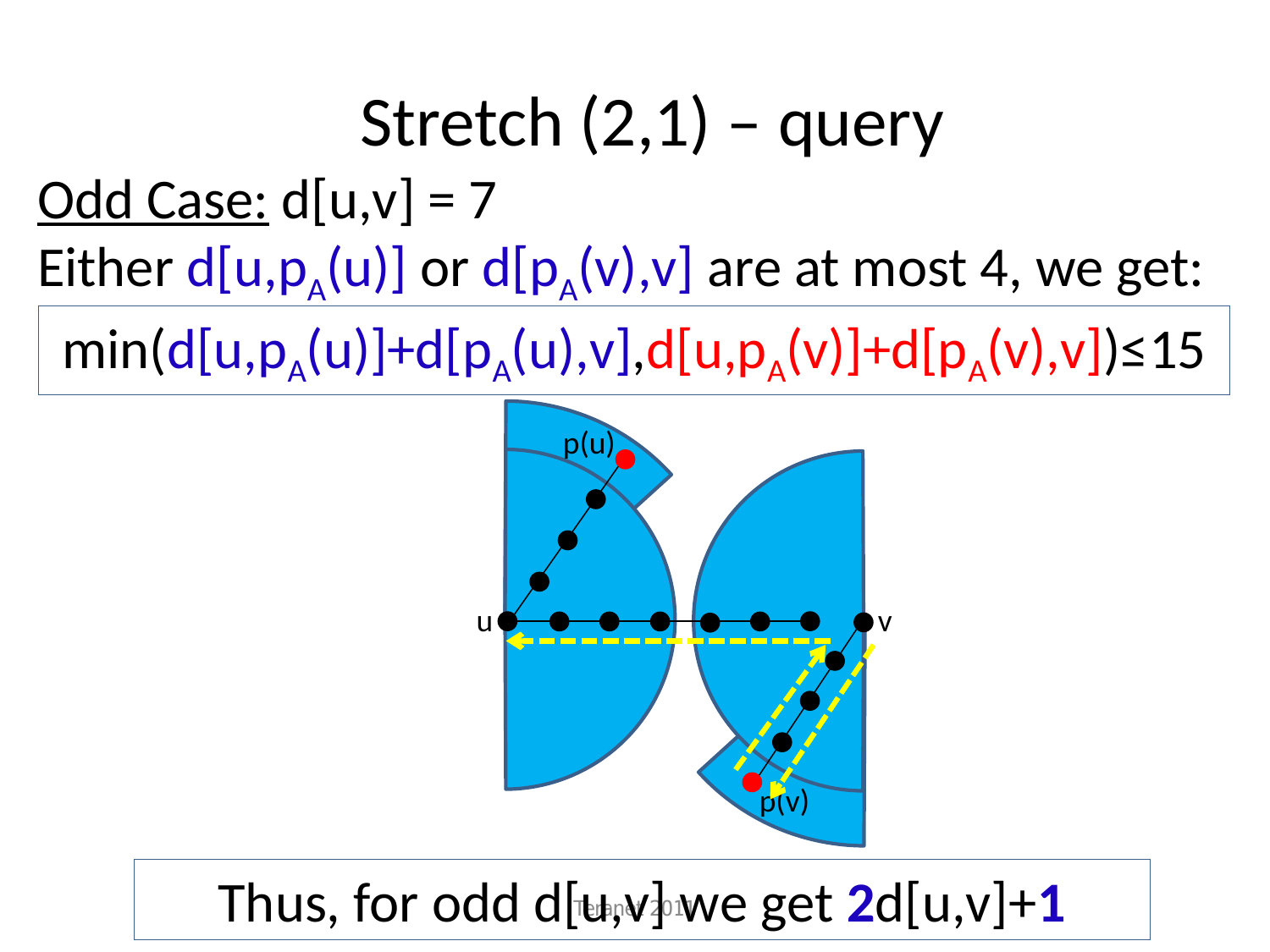

# Stretch (2,1) – query
Odd Case: d[u,v] = 7
Either d[u,pA(u)] or d[pA(v),v] are at most 4, we get:
min(d[u,pA(u)]+d[pA(u),v],d[u,pA(v)]+d[pA(v),v])≤15

p(u)

u
v

p(v)
Thus, for odd d[u,v] we get 2d[u,v]+1
Teranet 2011